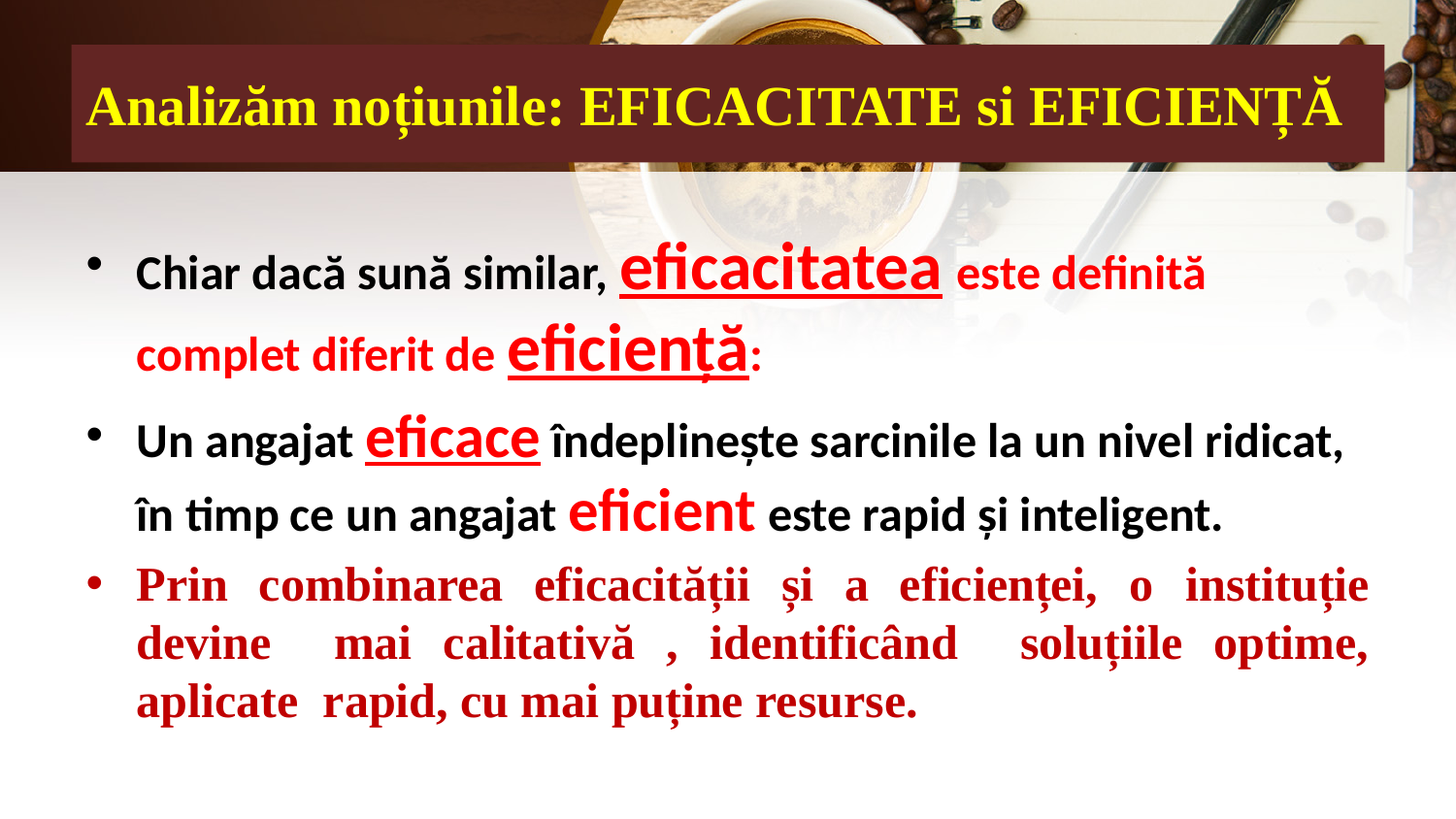

# Analizăm noțiunile: EFICACITATE si EFICIENȚĂ
Chiar dacă sună similar, eficacitatea este definită complet diferit de eficiență:
Un angajat eficace îndeplinește sarcinile la un nivel ridicat, în timp ce un angajat eficient este rapid și inteligent.
Prin combinarea eficacității și a eficienței, o instituție devine  mai calitativă , identificând  soluțiile optime, aplicate  rapid, cu mai puține resurse.